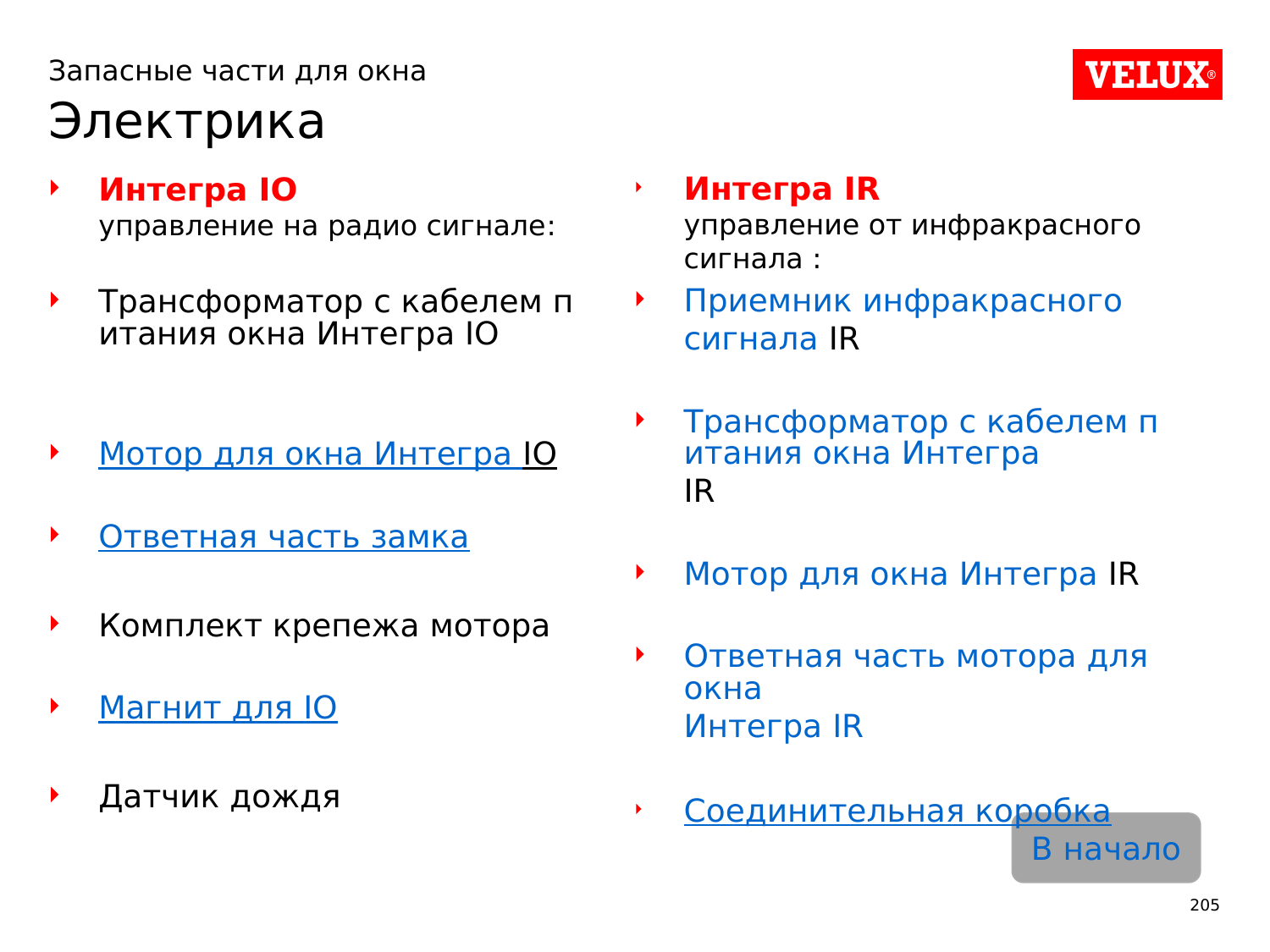

# Запасные части для окна Электрика
Интегра IR
управление от инфракрасного сигнала :
Приемник инфракрасного сигнала IR
Трансформатор с кабелем питания окна Интегра IR
Мотор для окна Интегра IR
Ответная часть мотора для окна Интегра IR

Соединительная коробка
Интегра IO
управление на радио сигнале:
Трансформатор с кабелем питания окна Интегра IO
Мотор для окна Интегра IO
Ответная часть замка

Комплект крепежа мотора
Магнит для IO

Датчик дождя
В начало
205